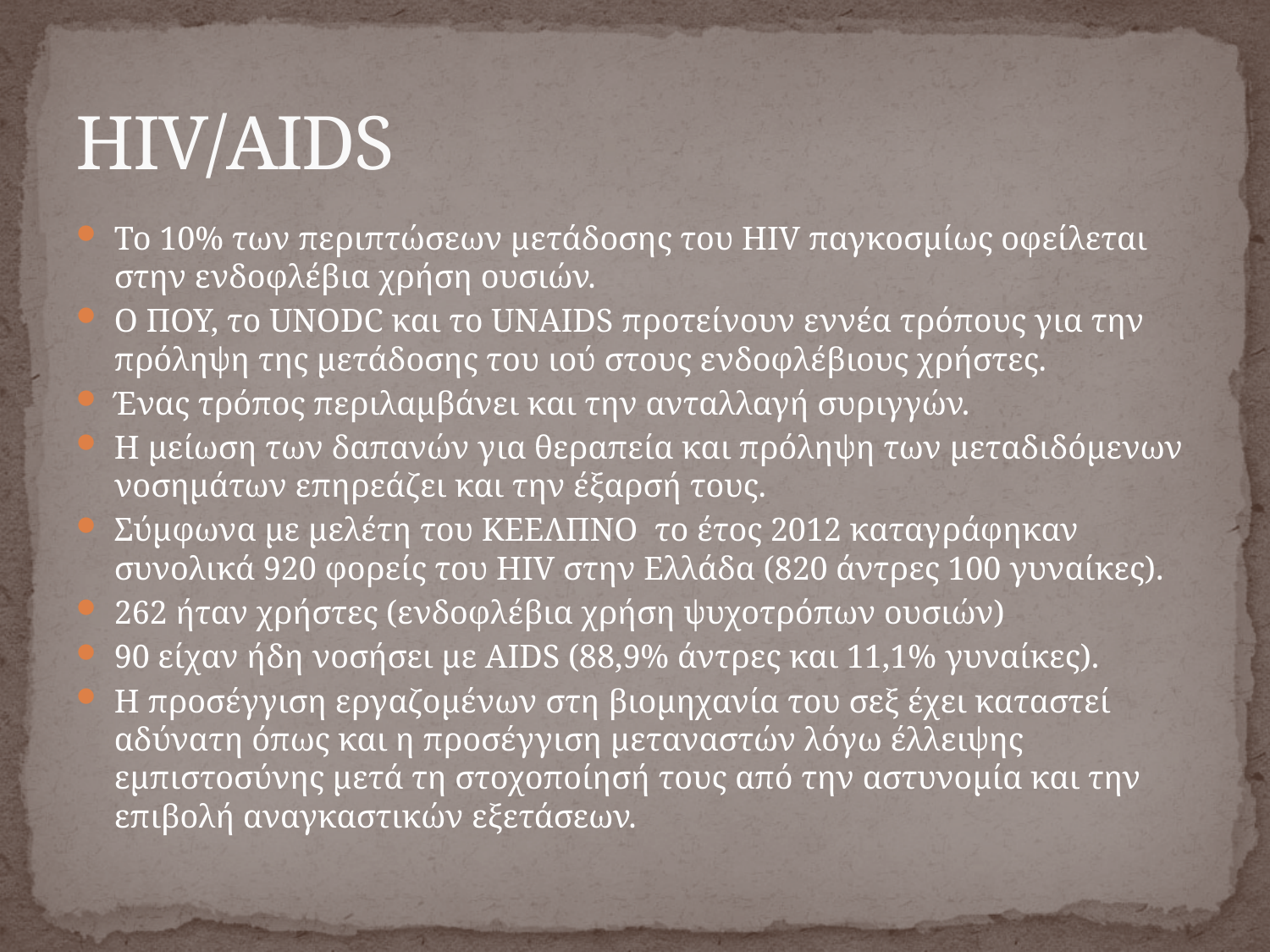

# HIV/AIDS
Το 10% των περιπτώσεων μετάδοσης του HIV παγκοσμίως οφείλεται στην ενδοφλέβια χρήση ουσιών.
Ο ΠΟΥ, το UNODC και το UNAIDS προτείνουν εννέα τρόπους για την πρόληψη της μετάδοσης του ιού στους ενδοφλέβιους χρήστες.
Ένας τρόπος περιλαμβάνει και την ανταλλαγή συριγγών.
H μείωση των δαπανών για θεραπεία και πρόληψη των μεταδιδόμενων νοσημάτων επηρεάζει και την έξαρσή τους.
Σύμφωνα με μελέτη του ΚΕΕΛΠΝΟ  το έτος 2012 καταγράφηκαν συνολικά 920 φορείς του HIV στην Ελλάδα (820 άντρες 100 γυναίκες).
262 ήταν χρήστες (ενδοφλέβια χρήση ψυχοτρόπων ουσιών)
90 είχαν ήδη νοσήσει με AIDS (88,9% άντρες και 11,1% γυναίκες).
Η προσέγγιση εργαζομένων στη βιομηχανία του σεξ έχει καταστεί αδύνατη όπως και η προσέγγιση μεταναστών λόγω έλλειψης εμπιστοσύνης μετά τη στοχοποίησή τους από την αστυνομία και την επιβολή αναγκαστικών εξετάσεων.